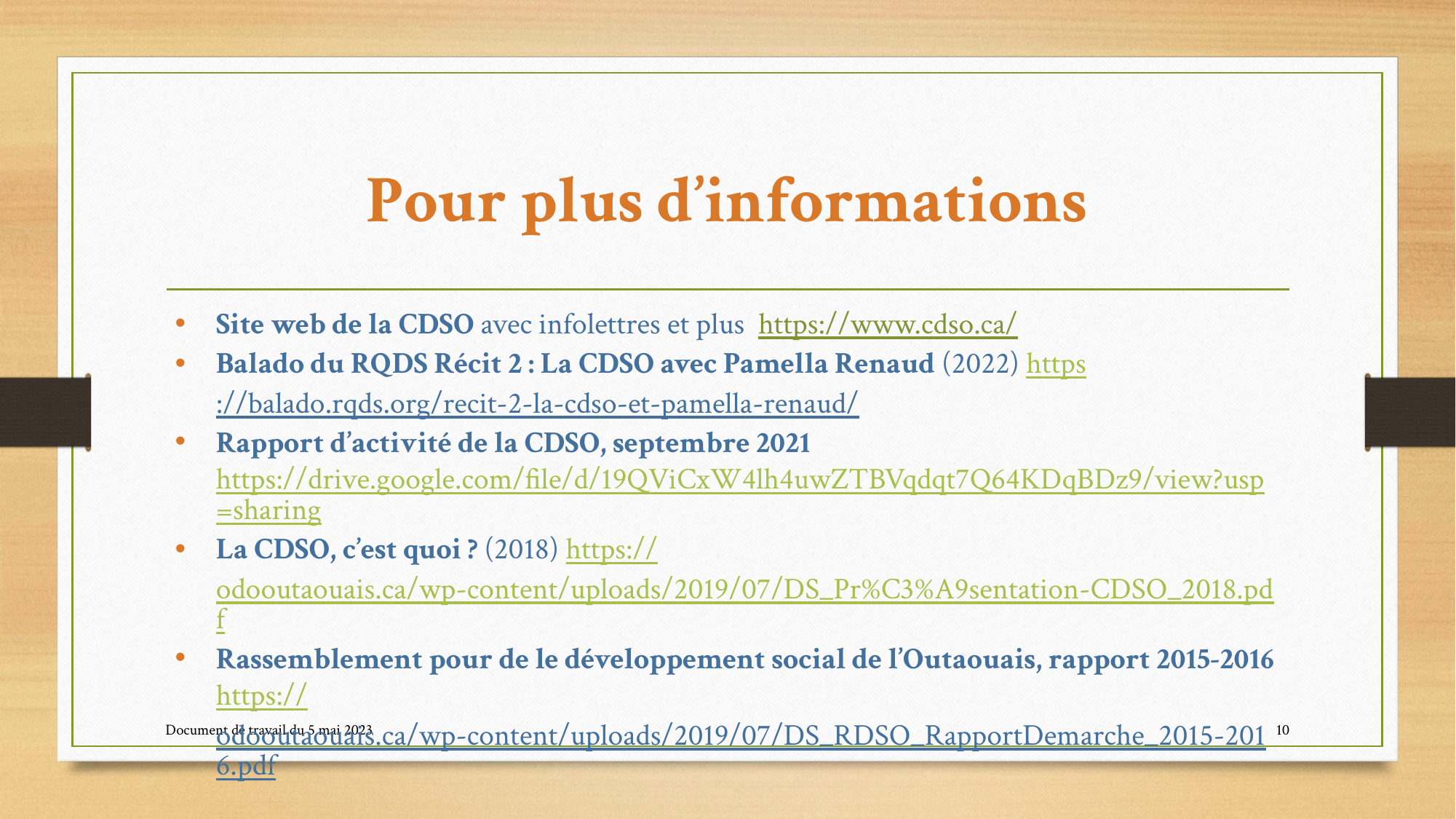

# Pour plus d’informations
Site web de la CDSO avec infolettres et plus  https://www.cdso.ca/
Balado du RQDS Récit 2 : La CDSO avec Pamella Renaud (2022) https://balado.rqds.org/recit-2-la-cdso-et-pamella-renaud/
Rapport d’activité de la CDSO, septembre 2021 https://drive.google.com/file/d/19QViCxW4lh4uwZTBVqdqt7Q64KDqBDz9/view?usp=sharing
La CDSO, c’est quoi ? (2018) https://odooutaouais.ca/wp-content/uploads/2019/07/DS_Pr%C3%A9sentation-CDSO_2018.pdf
Rassemblement pour de le développement social de l’Outaouais, rapport 2015-2016 https://odooutaouais.ca/wp-content/uploads/2019/07/DS_RDSO_RapportDemarche_2015-2016.pdf
Document de travail du 5 mai 2023
10